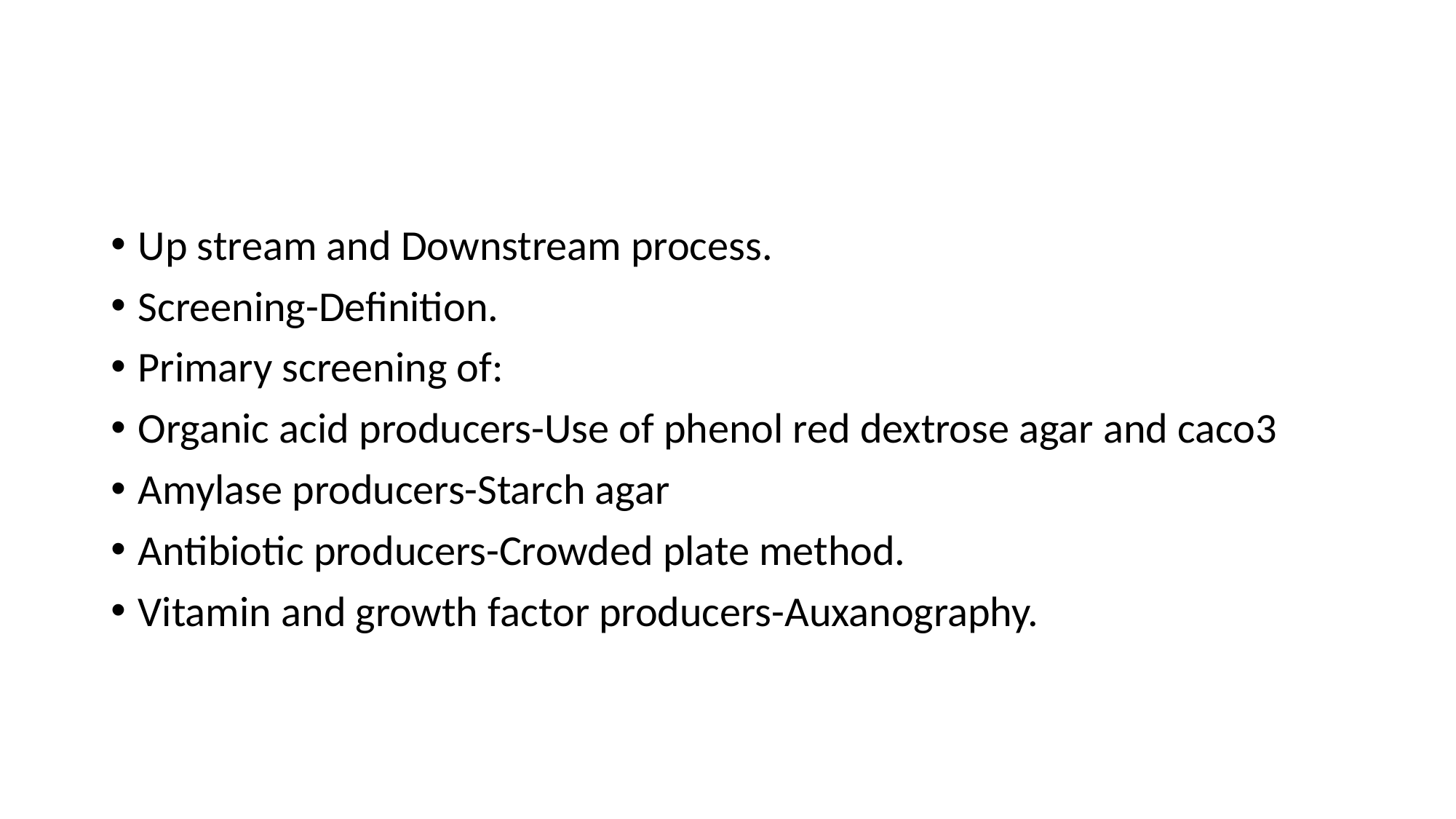

Up stream and Downstream process.
Screening-Definition.
Primary screening of:
Organic acid producers-Use of phenol red dextrose agar and caco3
Amylase producers-Starch agar
Antibiotic producers-Crowded plate method.
Vitamin and growth factor producers-Auxanography.